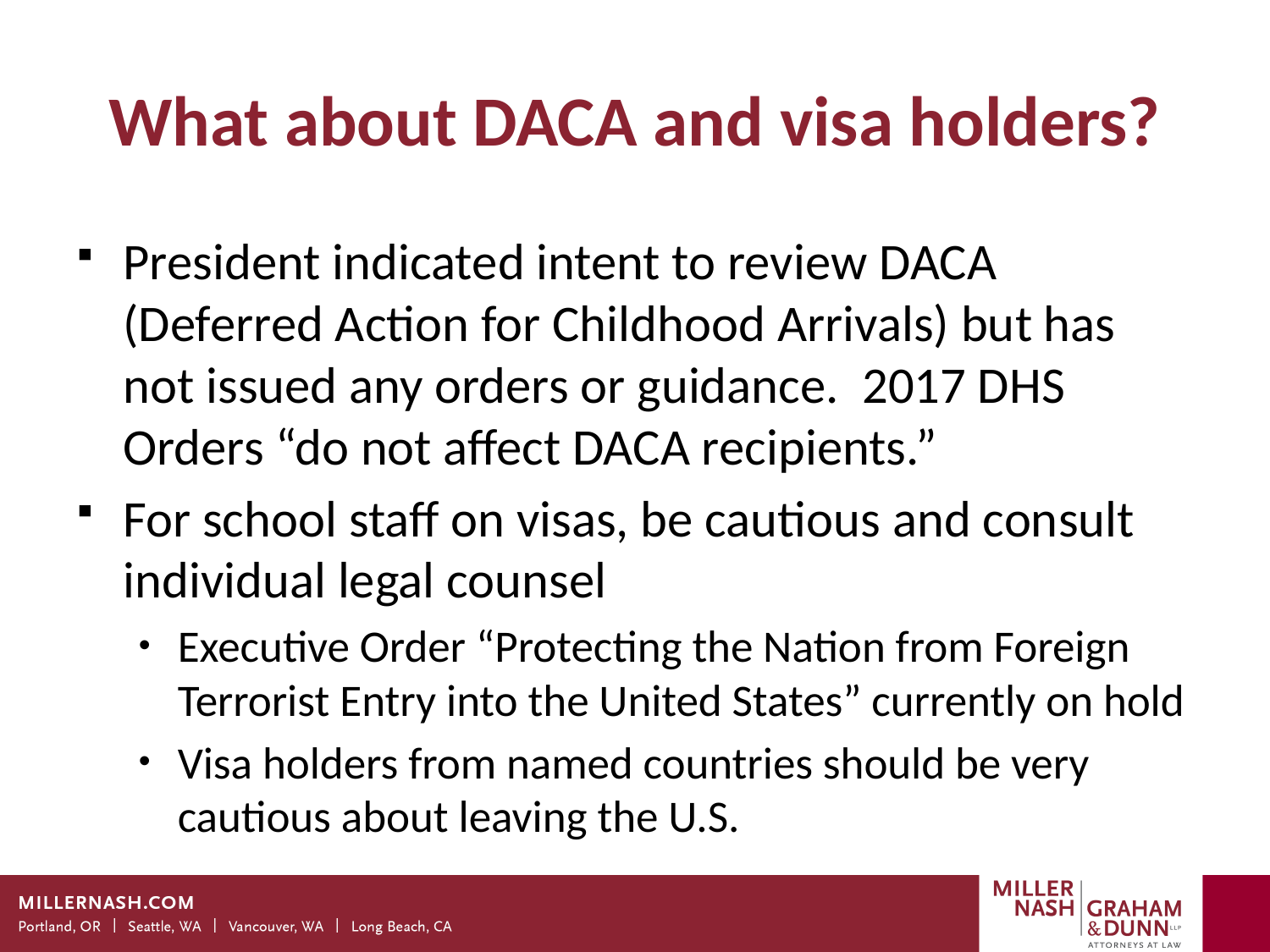

# What about DACA and visa holders?
President indicated intent to review DACA (Deferred Action for Childhood Arrivals) but has not issued any orders or guidance.  2017 DHS Orders “do not affect DACA recipients.”
For school staff on visas, be cautious and consult individual legal counsel
Executive Order “Protecting the Nation from Foreign Terrorist Entry into the United States” currently on hold
Visa holders from named countries should be very cautious about leaving the U.S.